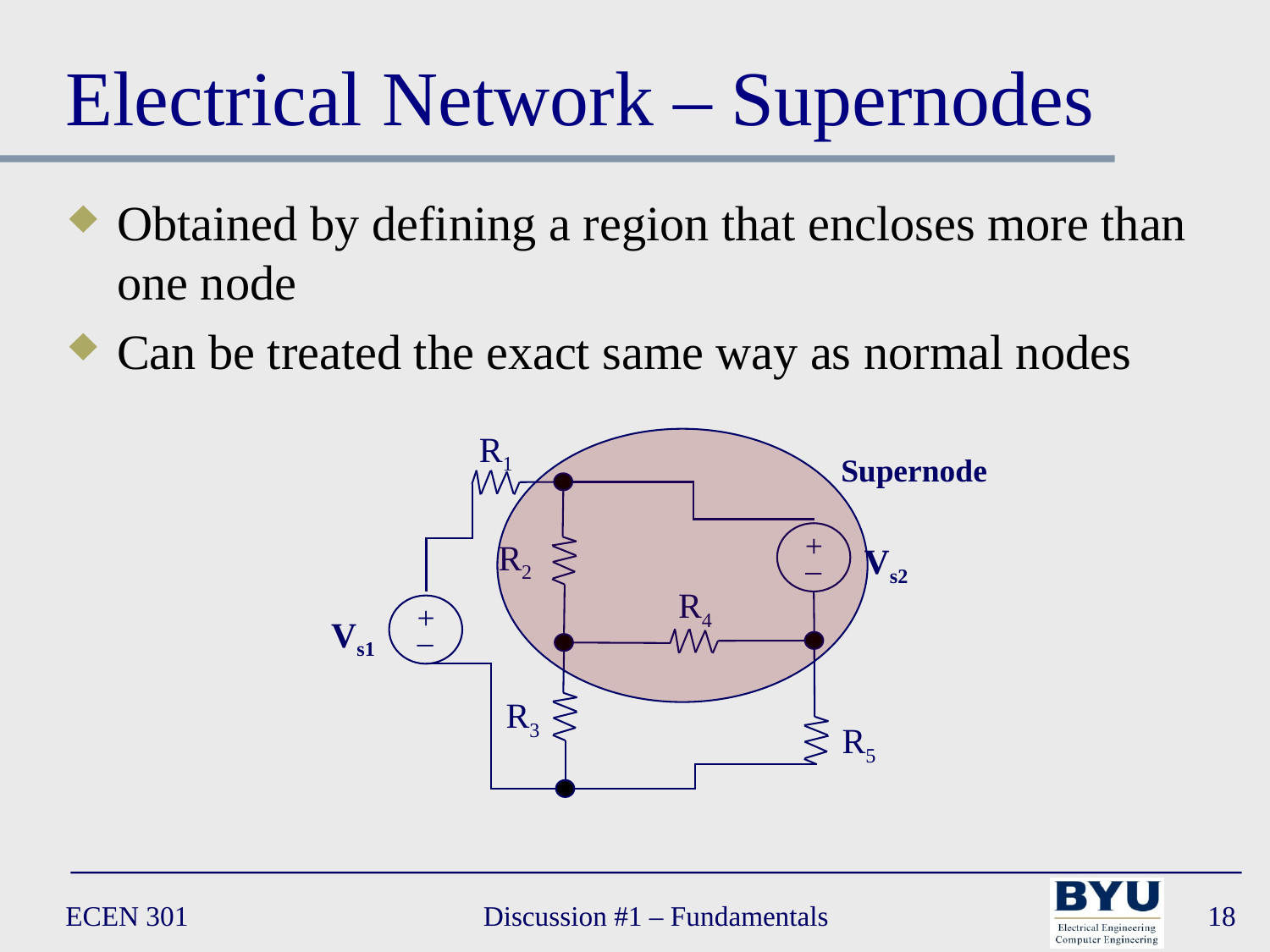

# Electrical Network – Supernodes
Obtained by defining a region that encloses more than one node
Can be treated the exact same way as normal nodes
R1

Supernode

+

_
Vs2
R2

R4
+

_
Vs1

R3

R5

ECEN 301
Discussion #1 – Fundamentals
18